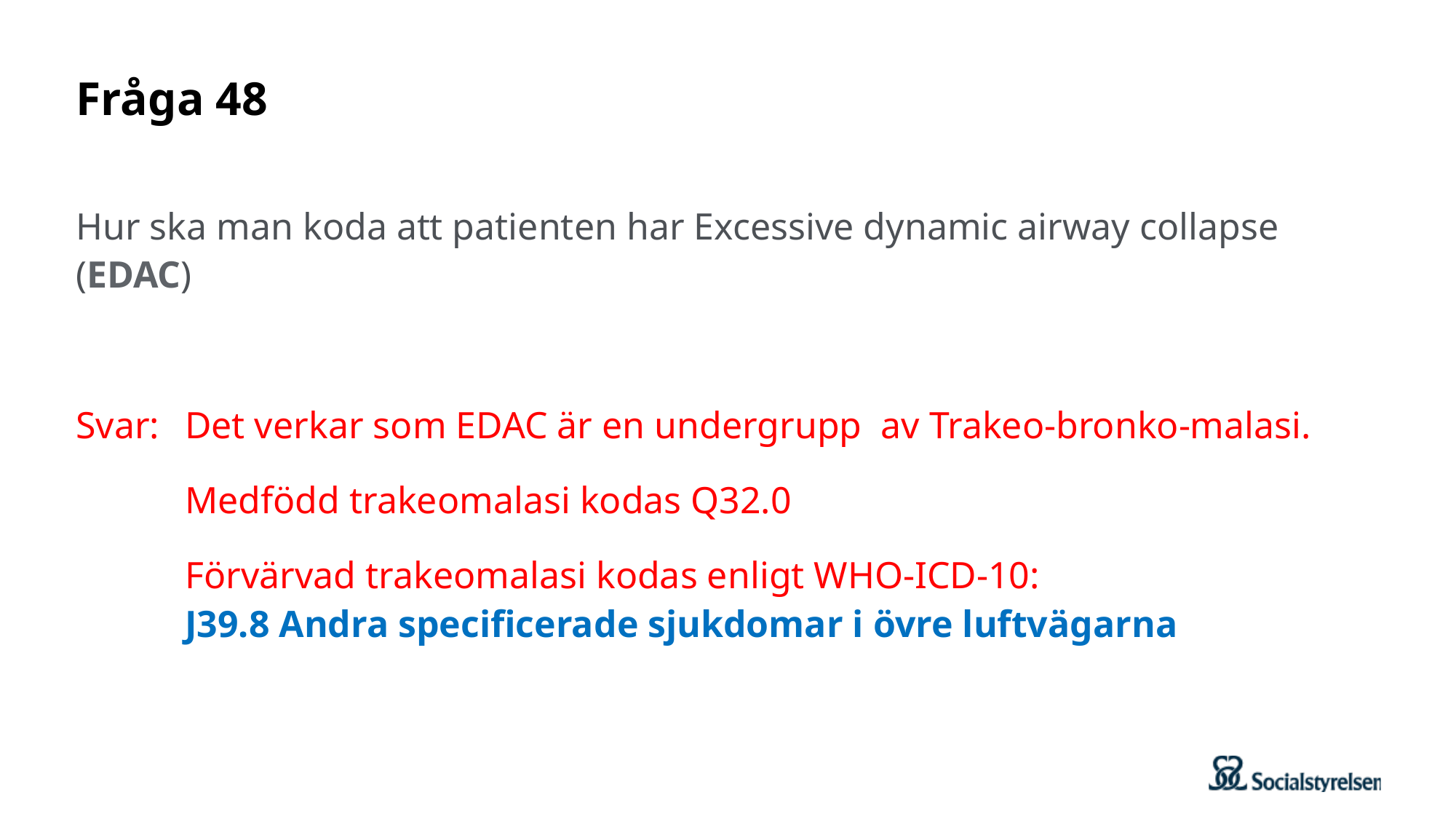

# Fråga 48
Hur ska man koda att patienten har Excessive dynamic airway collapse (EDAC)

Svar: 	Det verkar som EDAC är en undergrupp  av Trakeo-bronko-malasi.
 	Medfödd trakeomalasi kodas Q32.0
	Förvärvad trakeomalasi kodas enligt WHO-ICD-10:
	J39.8 Andra specificerade sjukdomar i övre luftvägarna